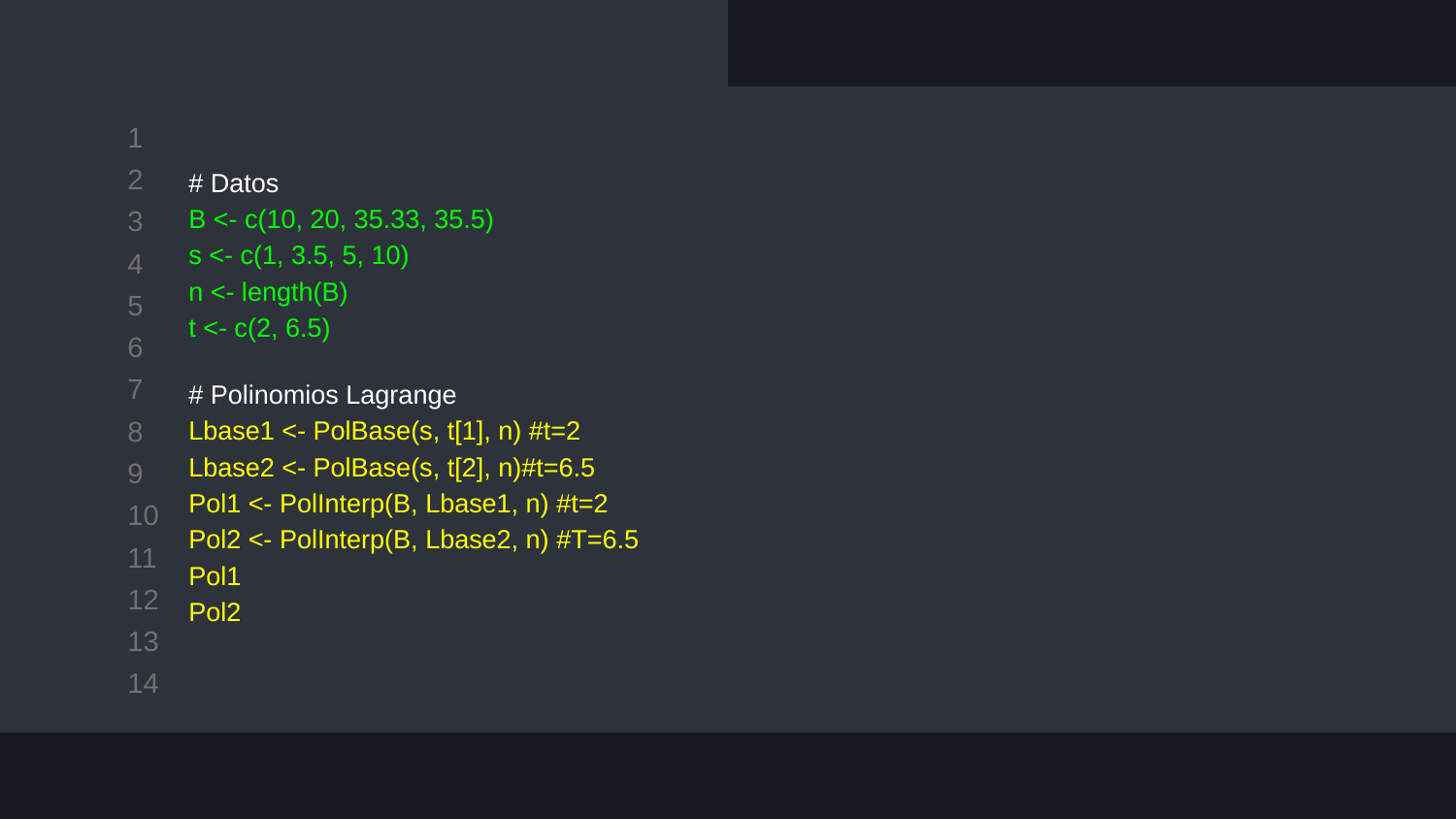

# Datos
B <- c(10, 20, 35.33, 35.5)
s <- c(1, 3.5, 5, 10)
n <- length(B)
t <- c(2, 6.5)

# Polinomios Lagrange
Lbase1 <- PolBase(s, t[1], n) #t=2
Lbase2 <- PolBase(s, t[2], n)#t=6.5
Pol1 <- PolInterp(B, Lbase1, n) #t=2
Pol2 <- PolInterp(B, Lbase2, n) #T=6.5
Pol1
Pol2